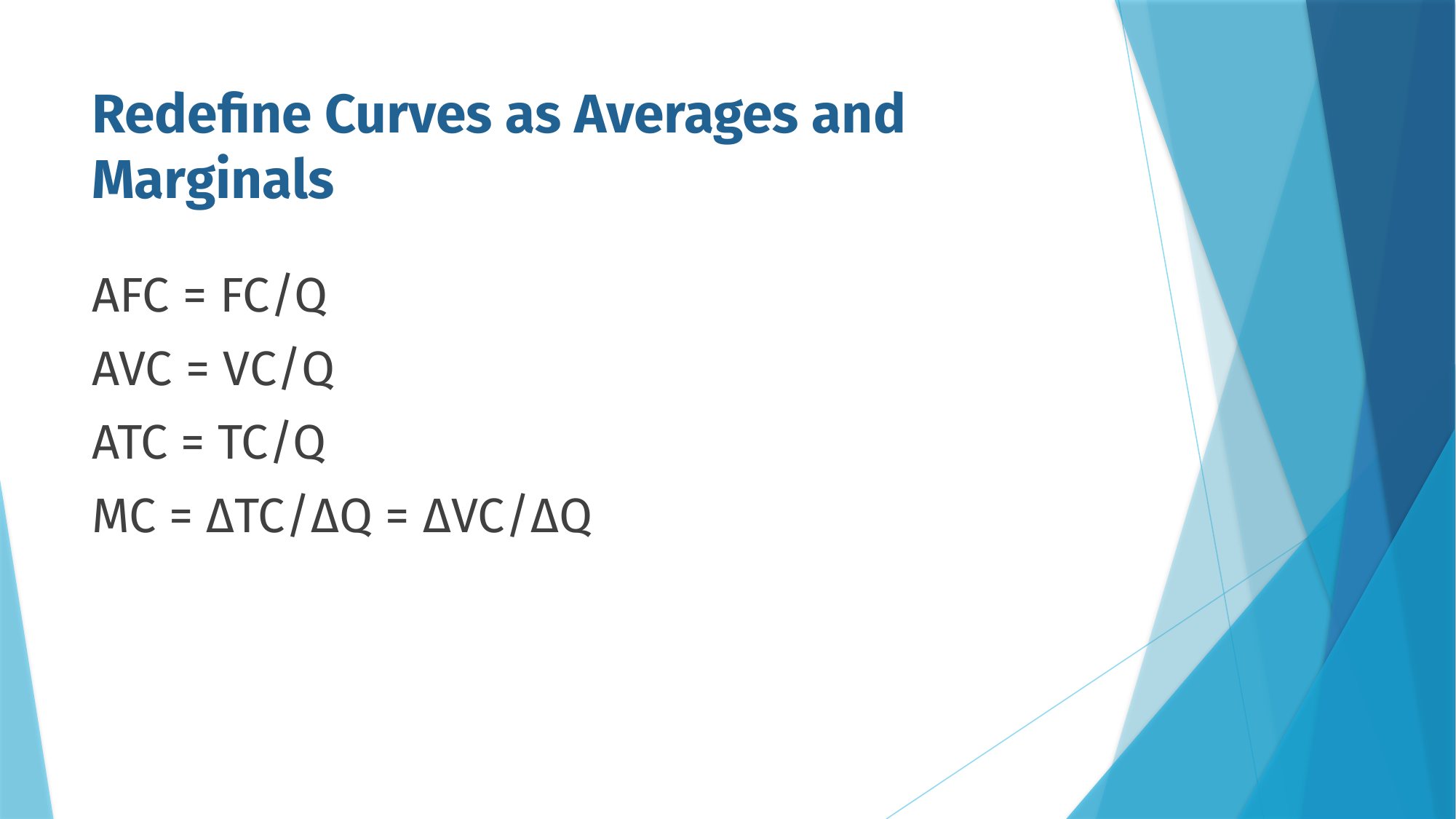

# Redefine Curves as Averages and Marginals
AFC = FC/Q
AVC = VC/Q
ATC = TC/Q
MC = ΔTC/ΔQ = ΔVC/ΔQ